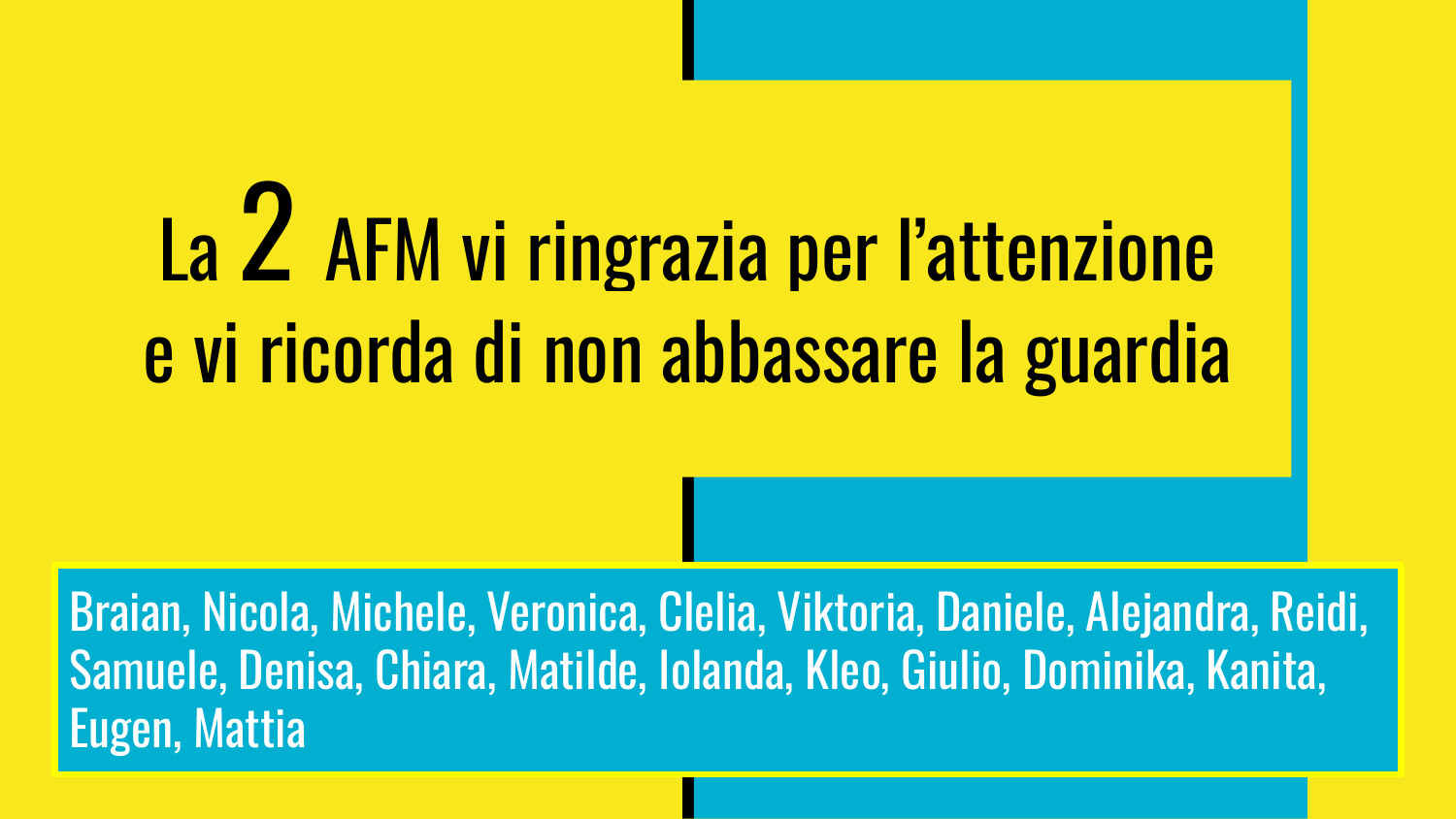

# La 2 AFM vi ringrazia per l’attenzione
e vi ricorda di non abbassare la guardia
Braian, Nicola, Michele, Veronica, Clelia, Viktoria, Daniele, Alejandra, Reidi, Samuele, Denisa, Chiara, Matilde, Iolanda, Kleo, Giulio, Dominika, Kanita, Eugen, Mattia